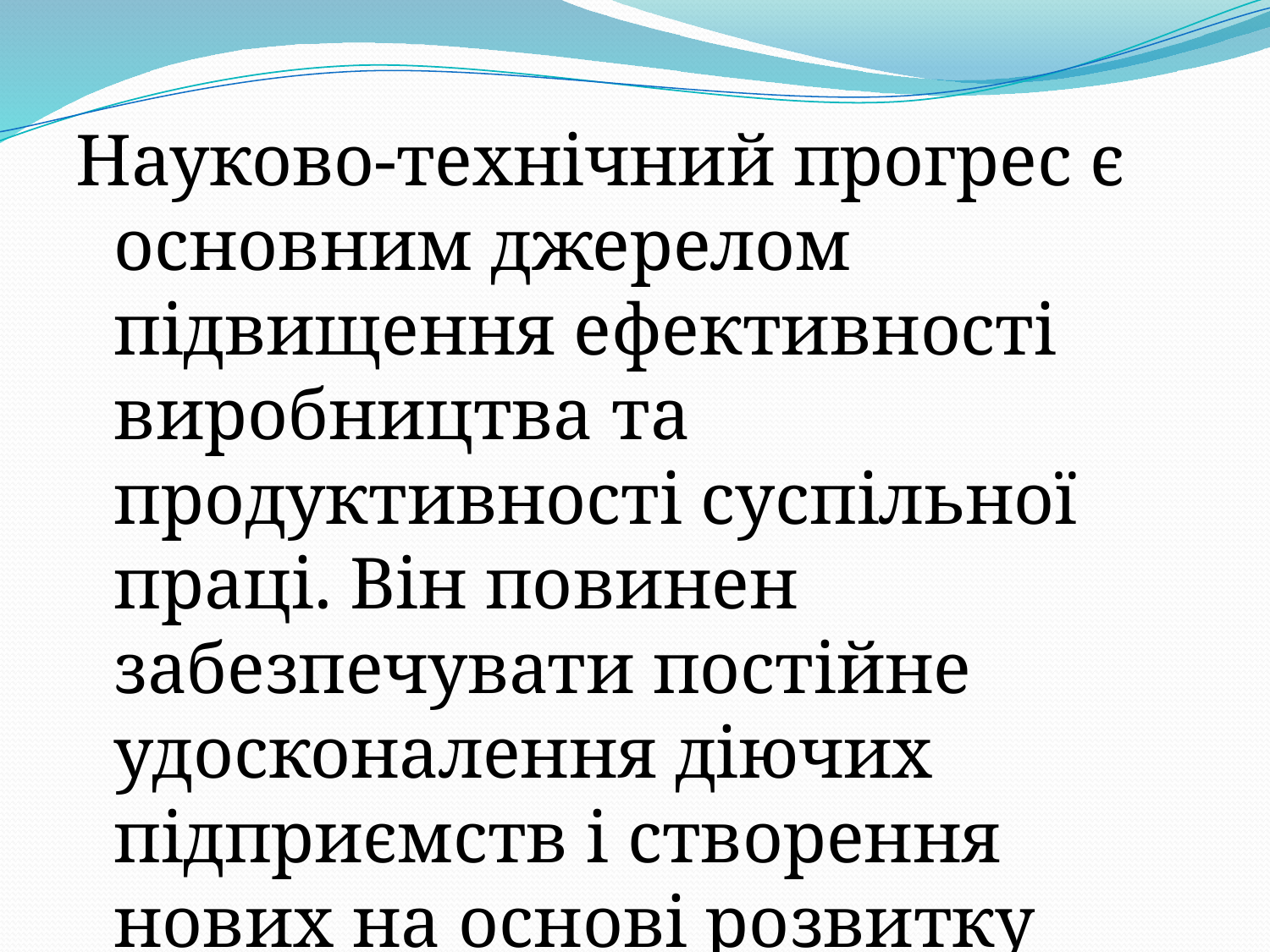

Науково-технічний прогрес є основним джерелом підвищення ефективності виробництва та продуктивності суспільної праці. Він повинен забезпечувати постійне удосконалення діючих підприємств і створення нових на основі розвитку науки й техніки.